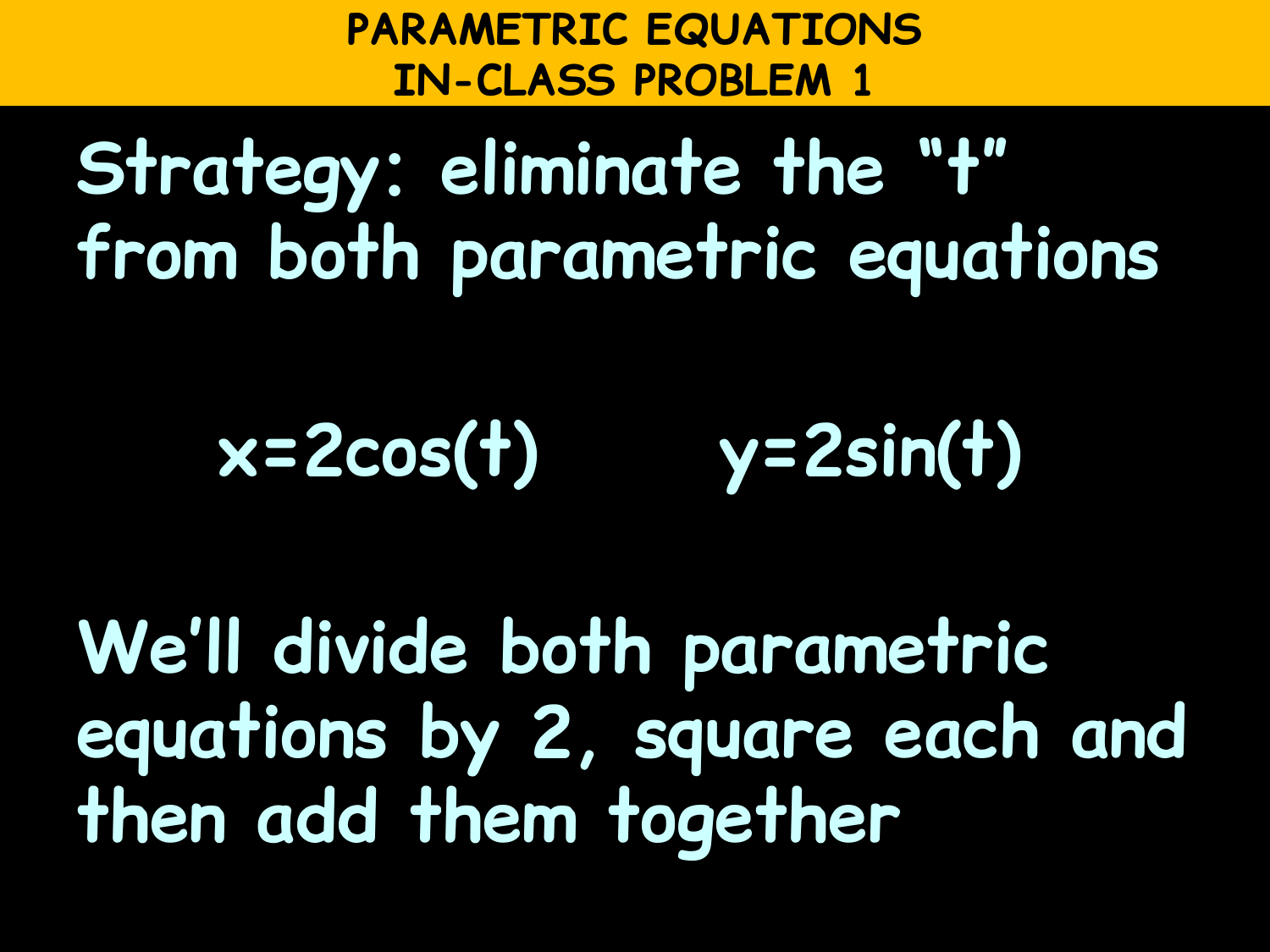

PARAMETRIC EQUATIONS
IN-CLASS PROBLEM 1
Strategy: eliminate the “t” from both parametric equations

x=2cos(t)      y=2sin(t)

We’ll divide both parametric equations by 2, square each and then add them together